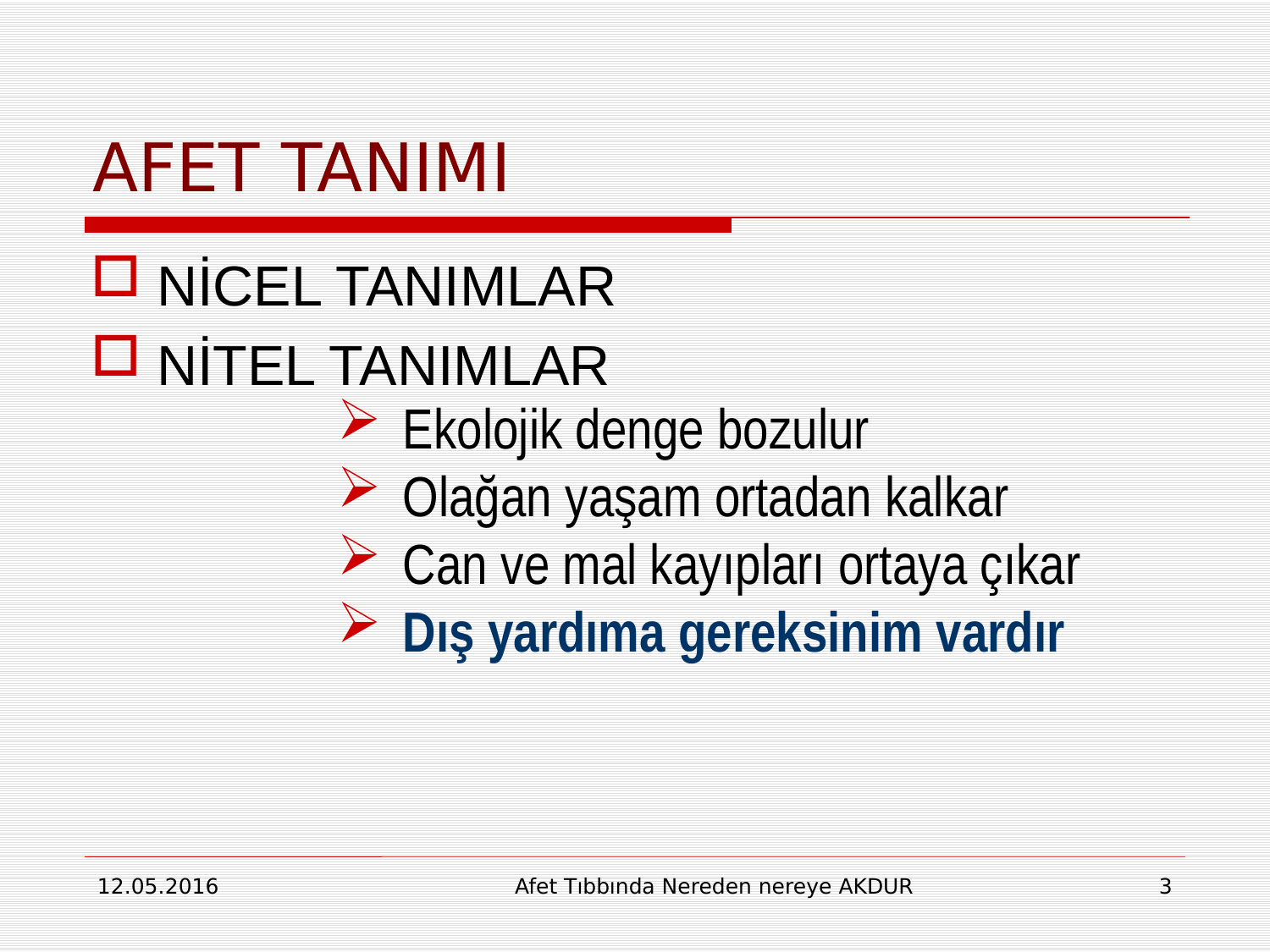

# AFET TANIMI
NİCEL TANIMLAR
NİTEL TANIMLAR

Ekolojik denge bozulur
Olağan yaşam ortadan kalkar
Can ve mal kayıpları ortaya çıkar
Dış yardıma gereksinim vardır

12.05.2016
Afet Tıbbında Nereden nereye AKDUR
3